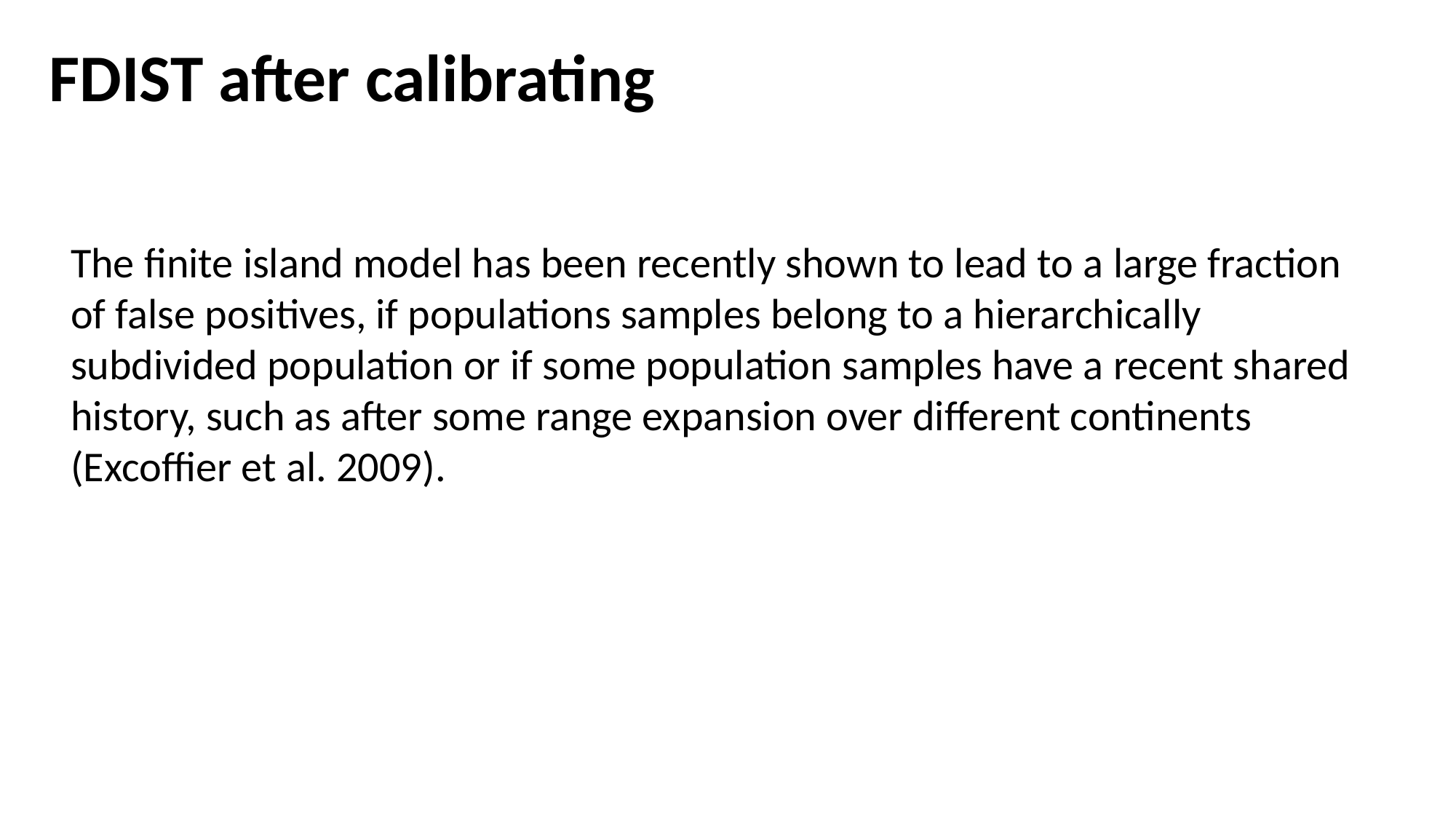

# FDIST after calibrating
The finite island model has been recently shown to lead to a large fraction of false positives, if populations samples belong to a hierarchically subdivided population or if some population samples have a recent shared history, such as after some range expansion over different continents (Excoffier et al. 2009).